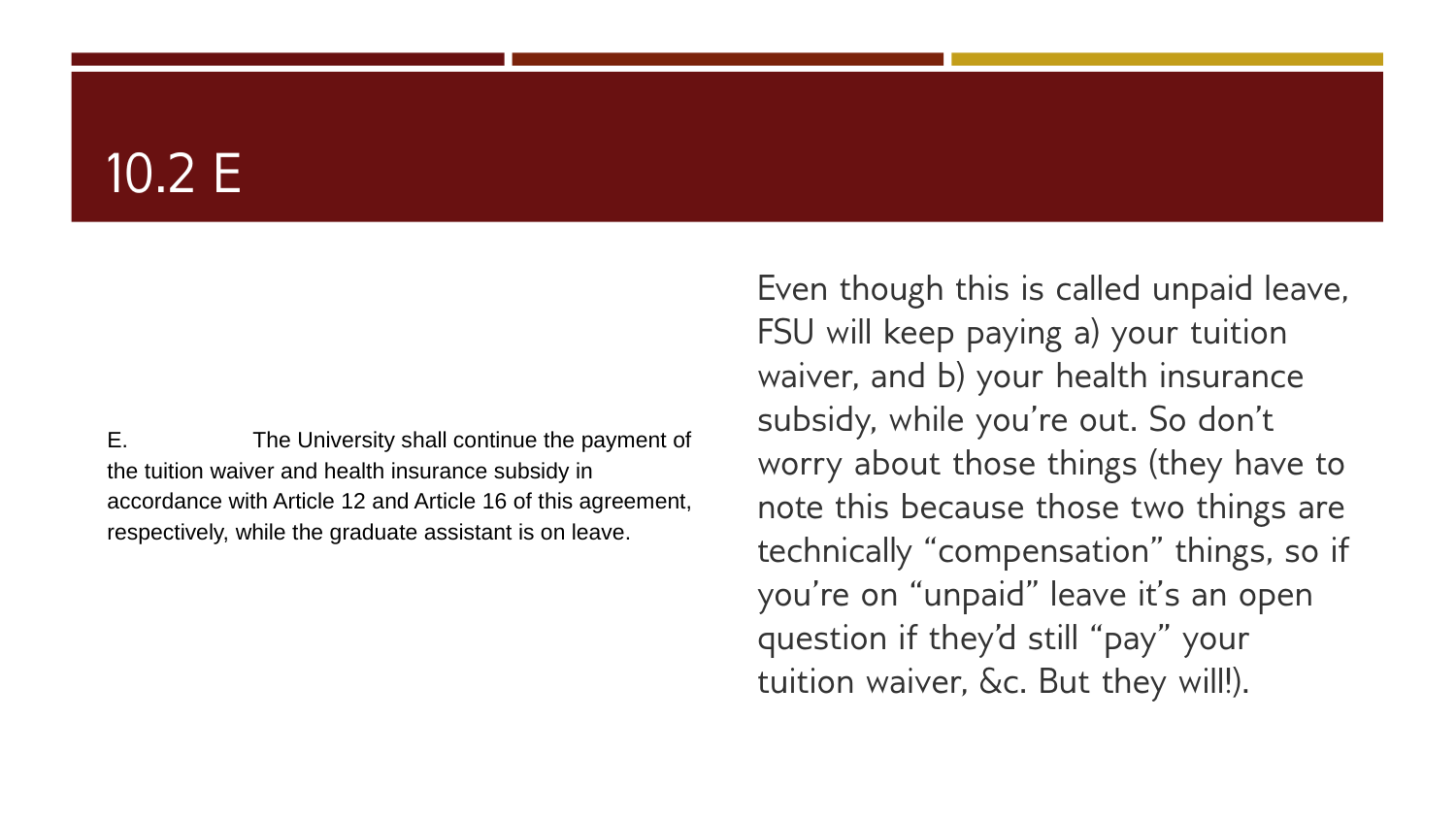

# 10.2 E
E. 	The University shall continue the payment of the tuition waiver and health insurance subsidy in accordance with Article 12 and Article 16 of this agreement, respectively, while the graduate assistant is on leave.
Even though this is called unpaid leave, FSU will keep paying a) your tuition waiver, and b) your health insurance subsidy, while you’re out. So don’t worry about those things (they have to note this because those two things are technically “compensation” things, so if you’re on “unpaid” leave it’s an open question if they’d still “pay” your tuition waiver, &c. But they will!).